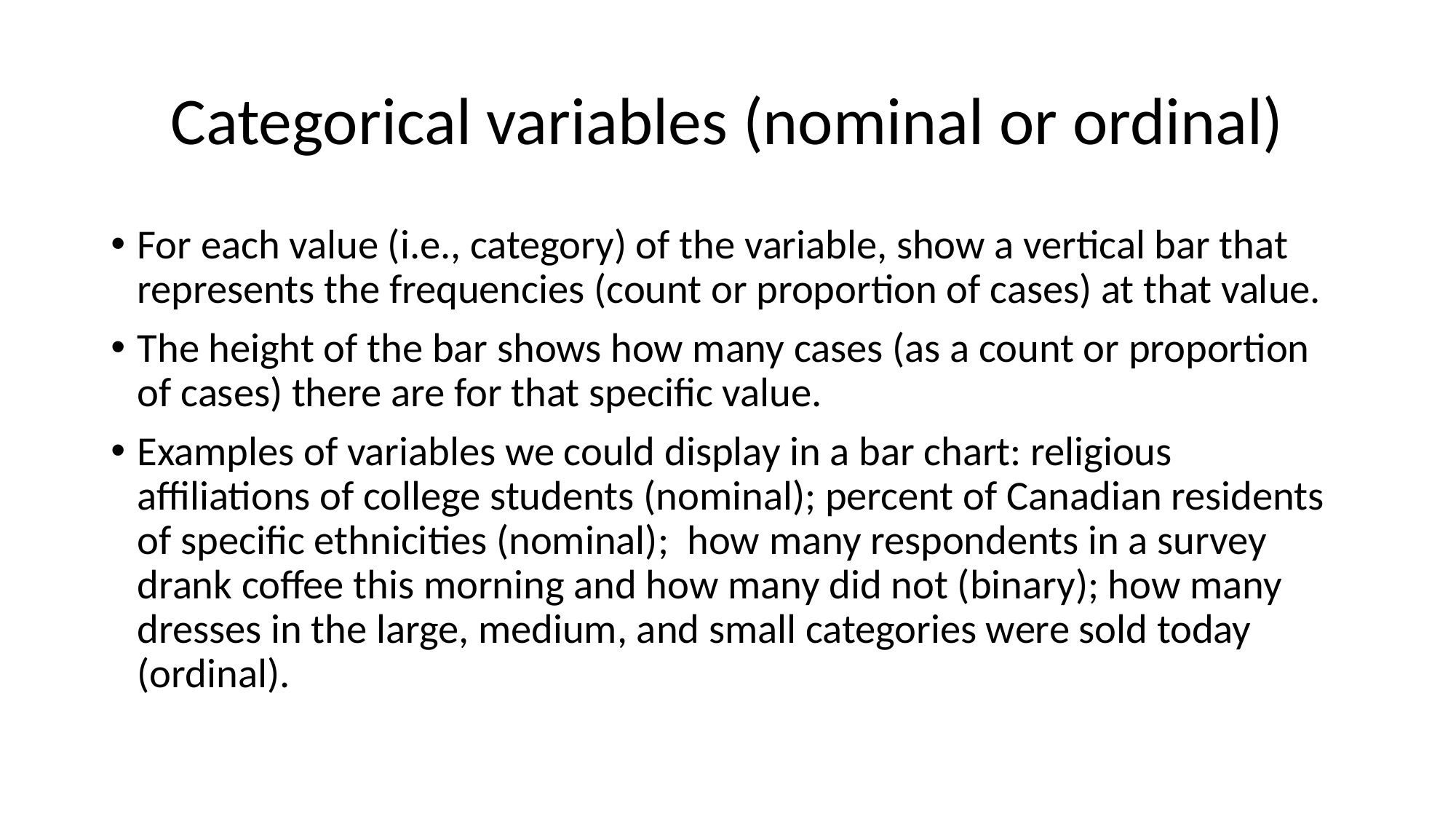

# Categorical variables (nominal or ordinal)
For each value (i.e., category) of the variable, show a vertical bar that represents the frequencies (count or proportion of cases) at that value.
The height of the bar shows how many cases (as a count or proportion of cases) there are for that specific value.
Examples of variables we could display in a bar chart: religious affiliations of college students (nominal); percent of Canadian residents of specific ethnicities (nominal);  how many respondents in a survey drank coffee this morning and how many did not (binary); how many dresses in the large, medium, and small categories were sold today (ordinal).